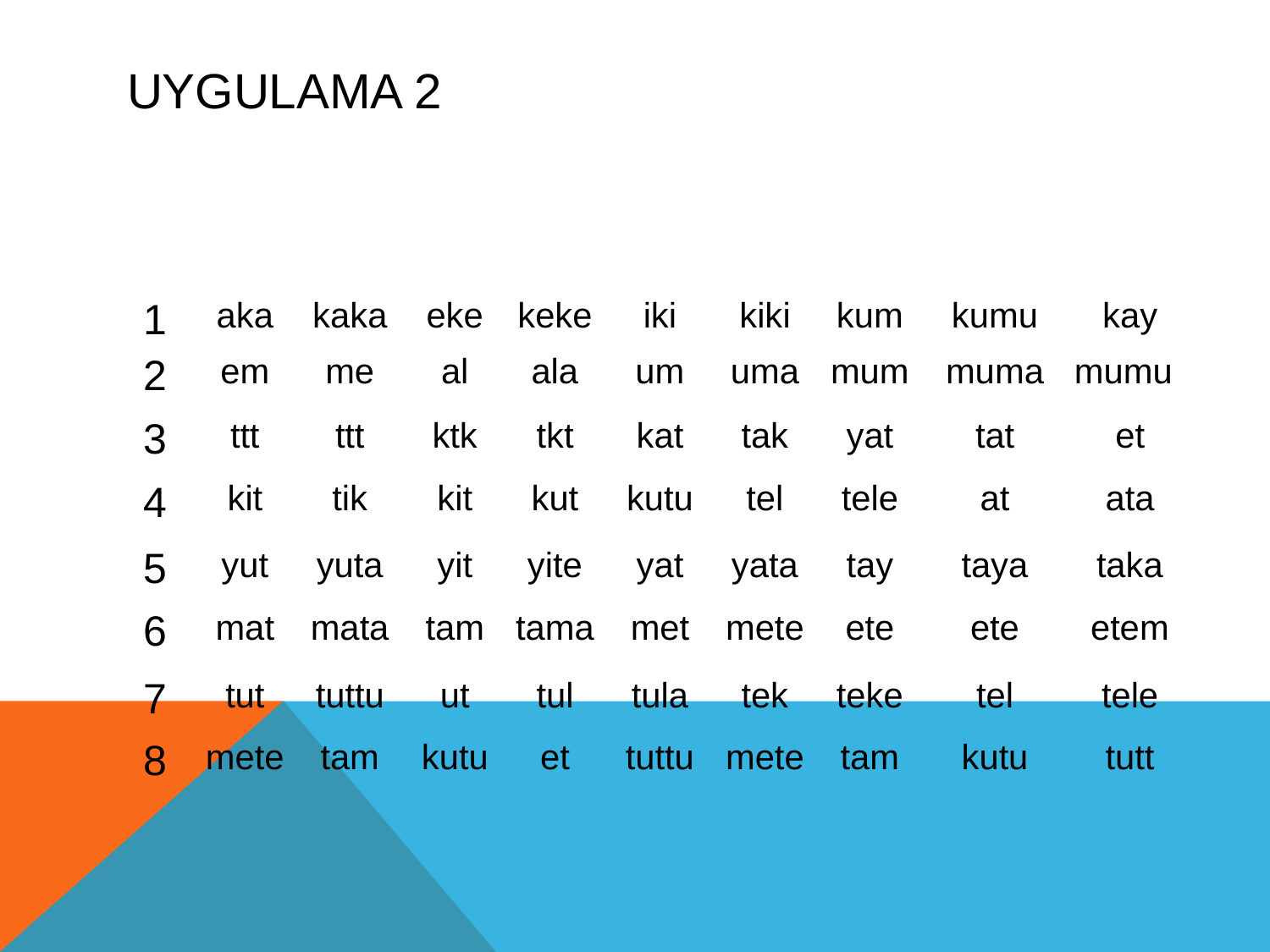

# UYGULAMA 2
| 1 | aka | kaka | eke | keke | iki | kiki | kum | kumu | kay |
| --- | --- | --- | --- | --- | --- | --- | --- | --- | --- |
| 2 | em | me | al | ala | um | uma | mum | muma | mumu |
| 3 | ttt | ttt | ktk | tkt | kat | tak | yat | tat | et |
| 4 | kit | tik | kit | kut | kutu | tel | tele | at | ata |
| 5 | yut | yuta | yit | yite | yat | yata | tay | taya | taka |
| 6 | mat | mata | tam | tama | met | mete | ete | ete | etem |
| 7 | tut | tuttu | ut | tul | tula | tek | teke | tel | tele |
| 8 | mete | tam | kutu | et | tuttu | mete | tam | kutu | tutt |